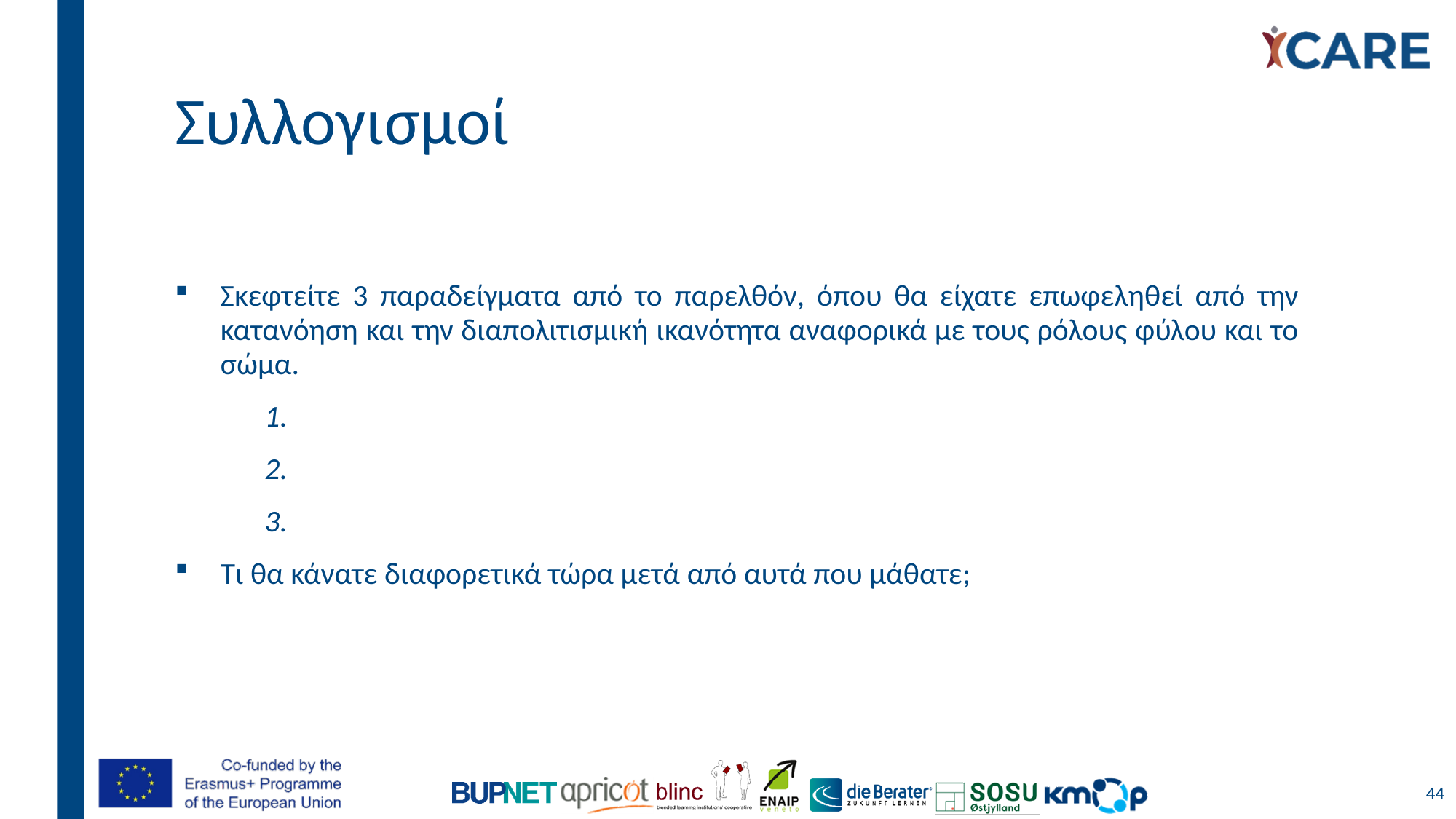

# Συλλογισμοί
Σκεφτείτε 3 παραδείγματα από το παρελθόν, όπου θα είχατε επωφεληθεί από την κατανόηση και την διαπολιτισμική ικανότητα αναφορικά με τους ρόλους φύλου και το σώμα.
             1.
             2.
             3.
Τι θα κάνατε διαφορετικά τώρα μετά από αυτά που μάθατε;
44